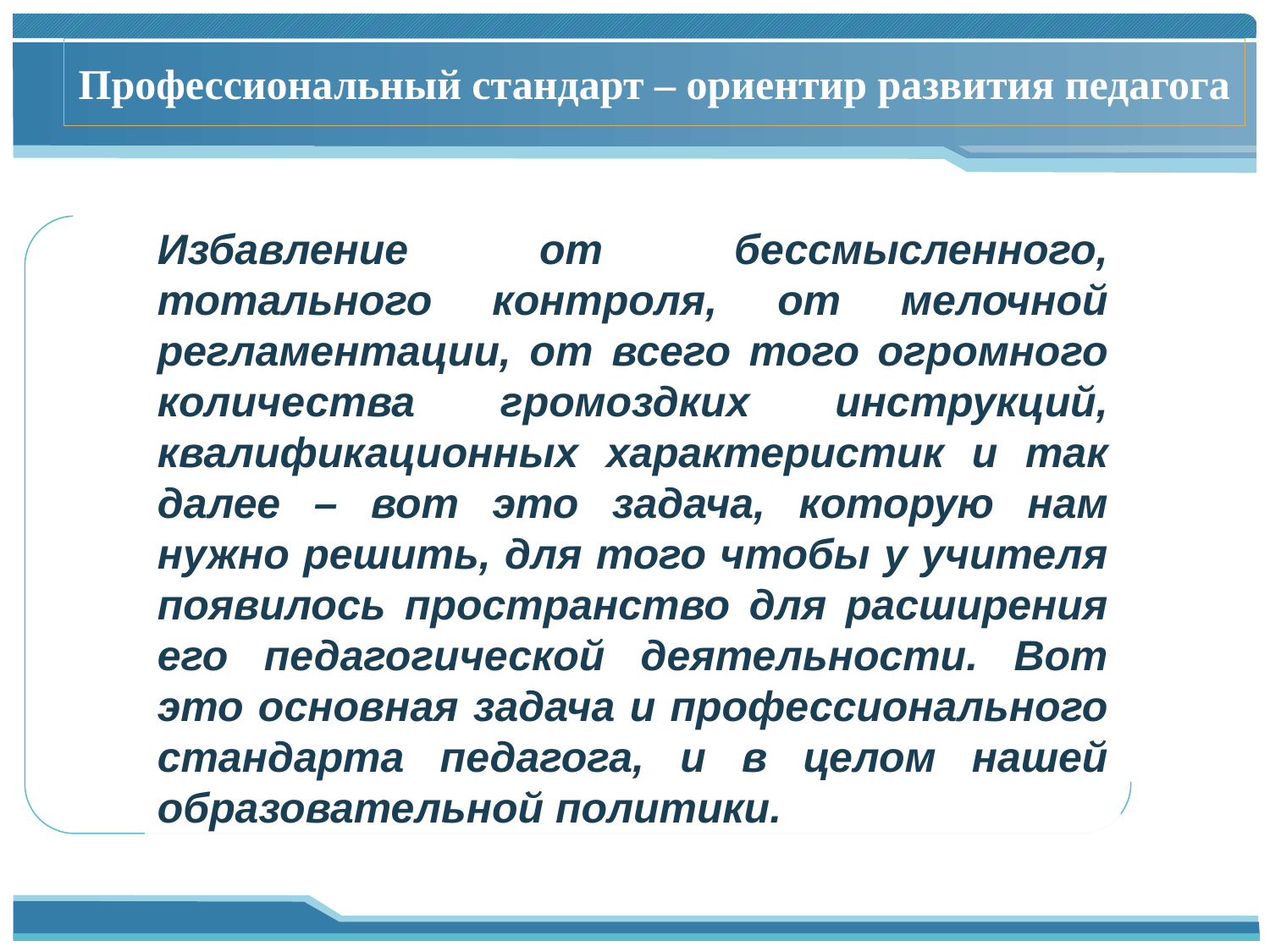

# Профессиональный стандарт – ориентир развития педагога

Избавление от бессмысленного, тотального контроля, от мелочной регламентации, от всего того огромного количества громоздких инструкций, квалификационных характеристик и так далее – вот это задача, которую нам нужно решить, для того чтобы у учителя появилось пространство для расширения его педагогической деятельности. Вот это основная задача и профессионального стандарта педагога, и в целом нашей образовательной политики.